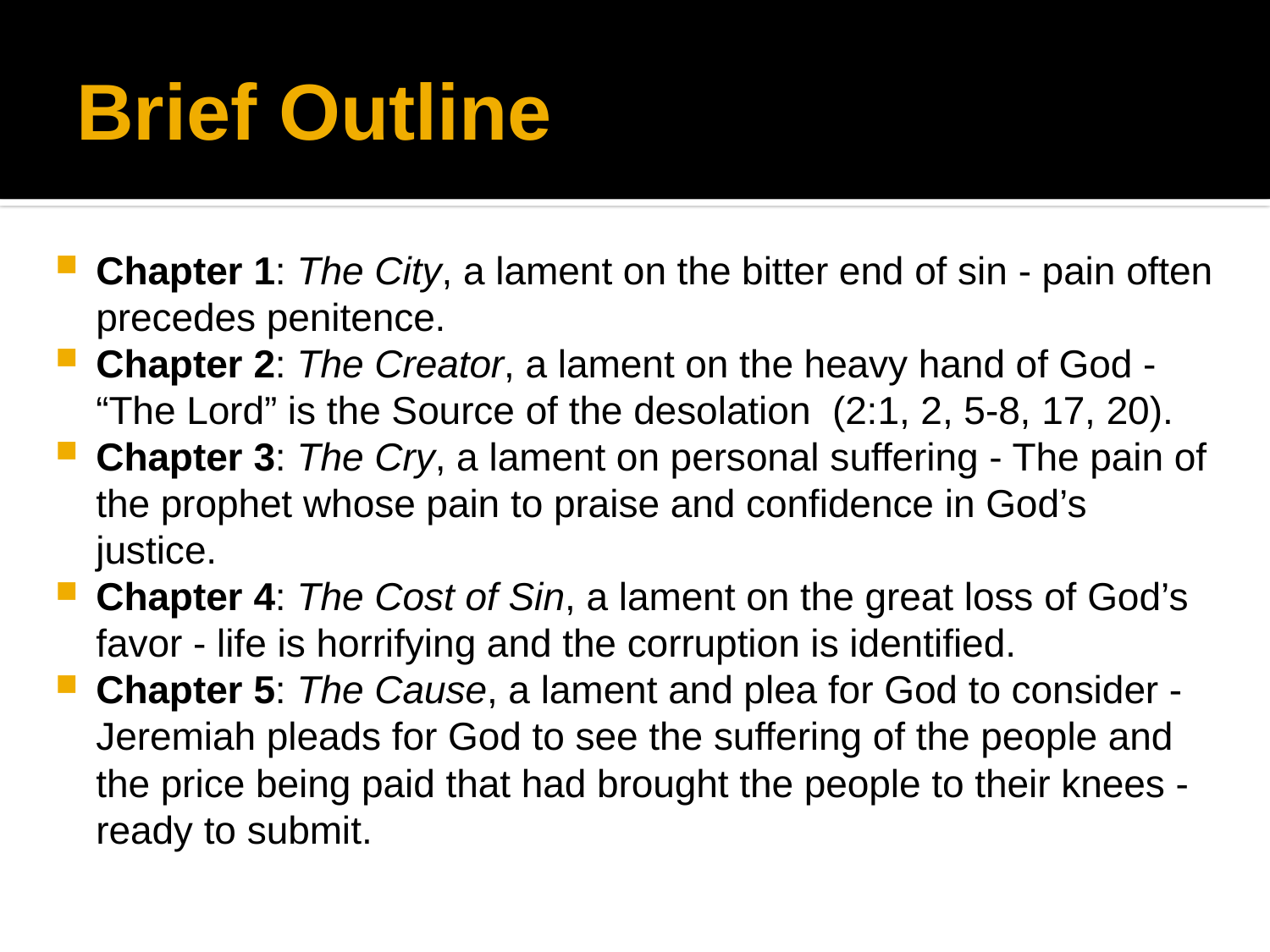

# Brief Outline
Chapter 1: The City, a lament on the bitter end of sin - pain often precedes penitence.
Chapter 2: The Creator, a lament on the heavy hand of God - “The Lord” is the Source of the desolation  (2:1, 2, 5-8, 17, 20).
Chapter 3: The Cry, a lament on personal suffering - The pain of the prophet whose pain to praise and confidence in God’s justice.
Chapter 4: The Cost of Sin, a lament on the great loss of God’s favor - life is horrifying and the corruption is identified.
Chapter 5: The Cause, a lament and plea for God to consider - Jeremiah pleads for God to see the suffering of the people and the price being paid that had brought the people to their knees - ready to submit.